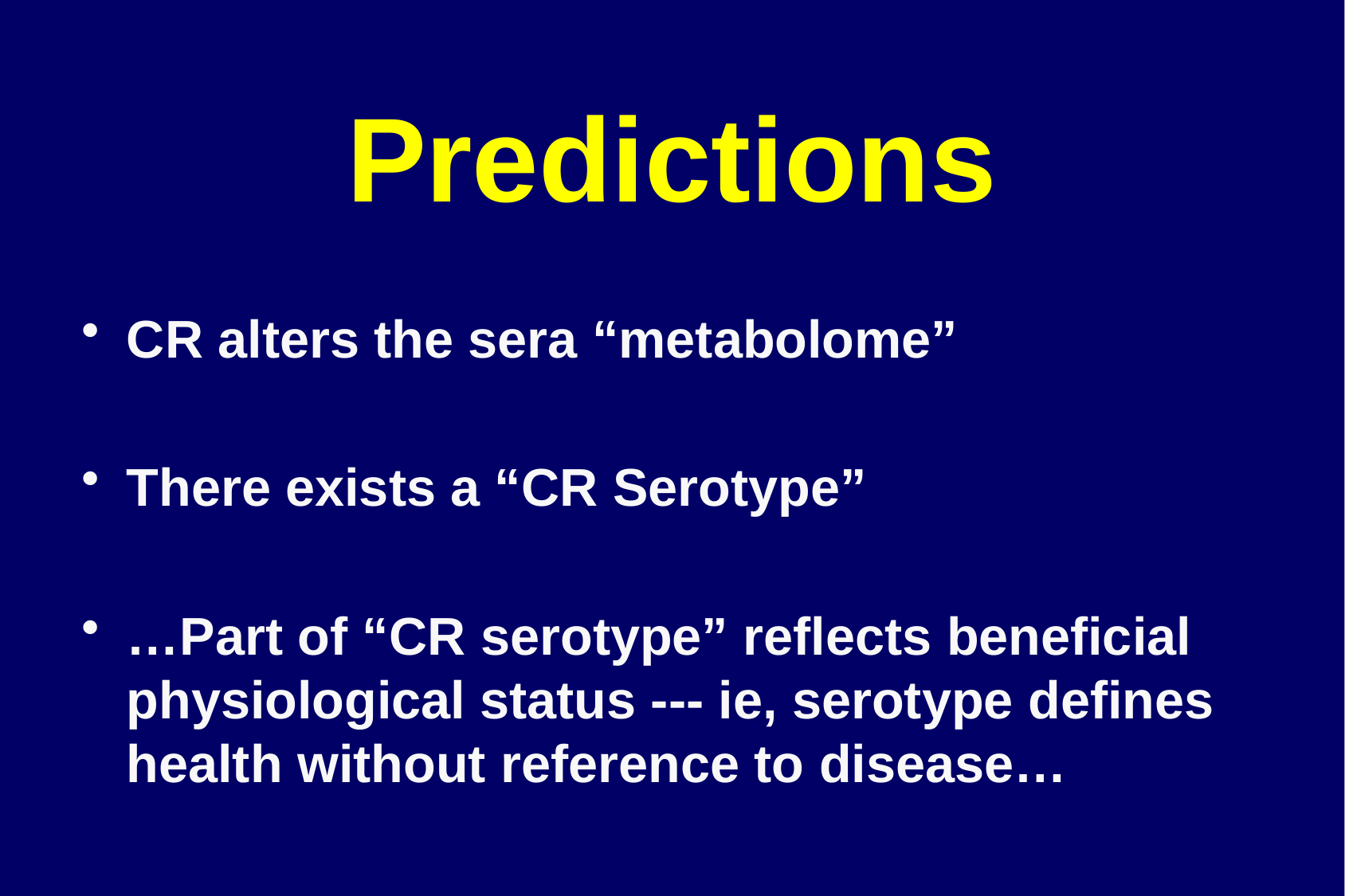

# Predictions
CR alters the sera “metabolome”

There exists a “CR Serotype”

…Part of “CR serotype” reflects beneficial physiological status --- ie, serotype defines health without reference to disease…